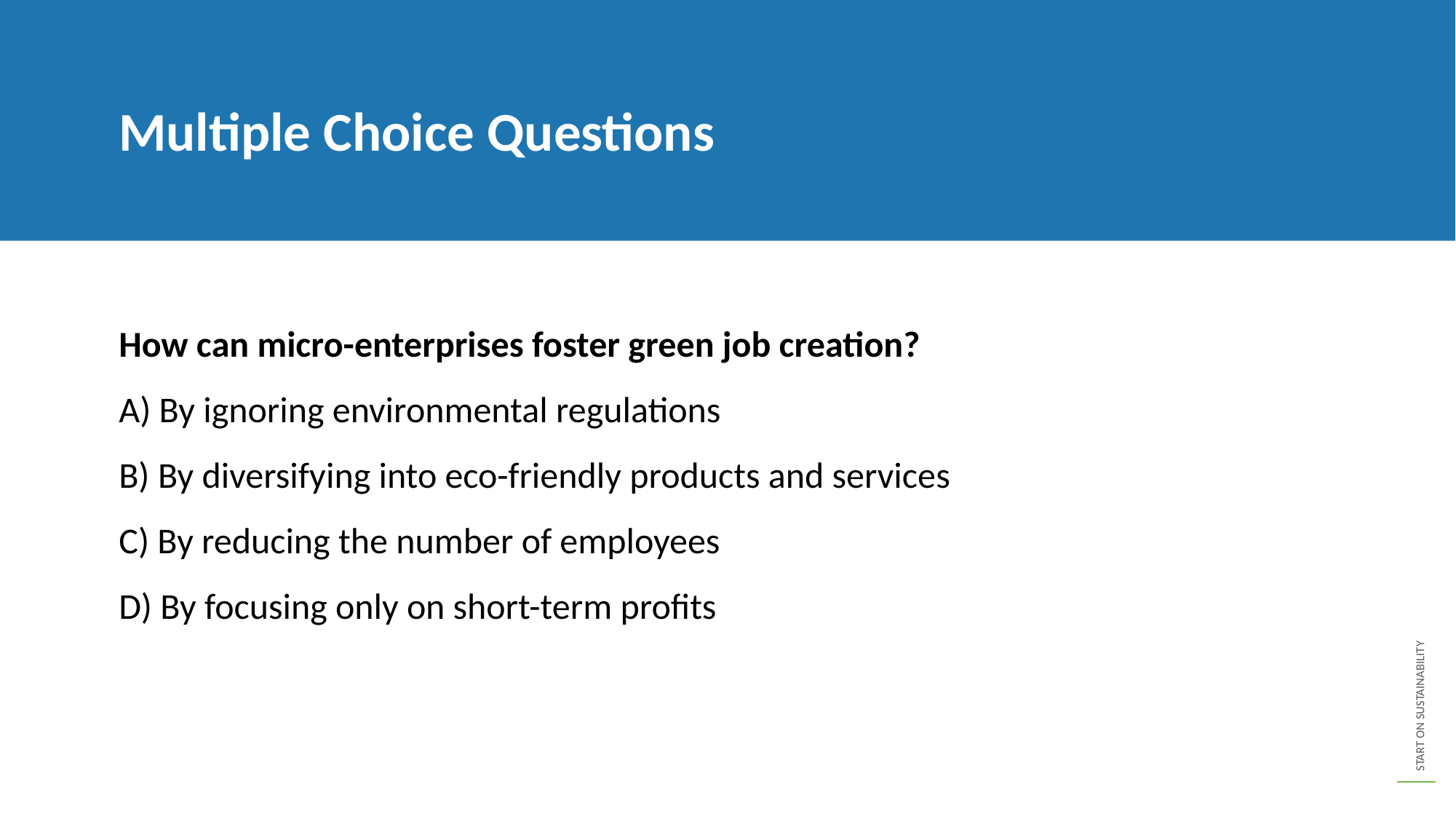

Multiple Choice Questions
How can micro-enterprises foster green job creation?
A) By ignoring environmental regulations
B) By diversifying into eco-friendly products and services
C) By reducing the number of employees
D) By focusing only on short-term profits